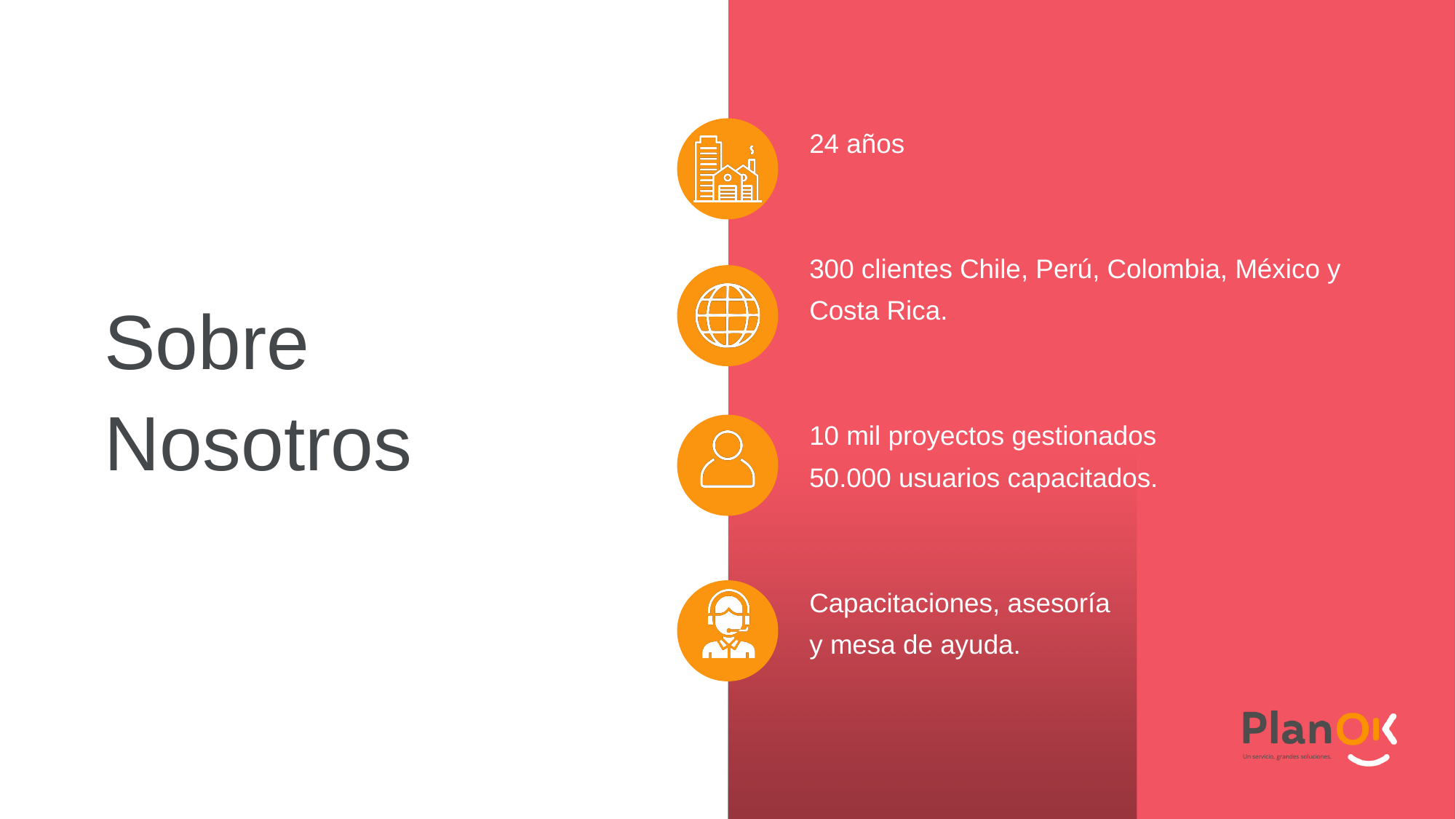

24 años

300 clientes Chile, Perú, Colombia, México y Costa Rica.

10 mil proyectos gestionados
50.000 usuarios capacitados.

Capacitaciones, asesoría
y mesa de ayuda.

Sobre
Nosotros